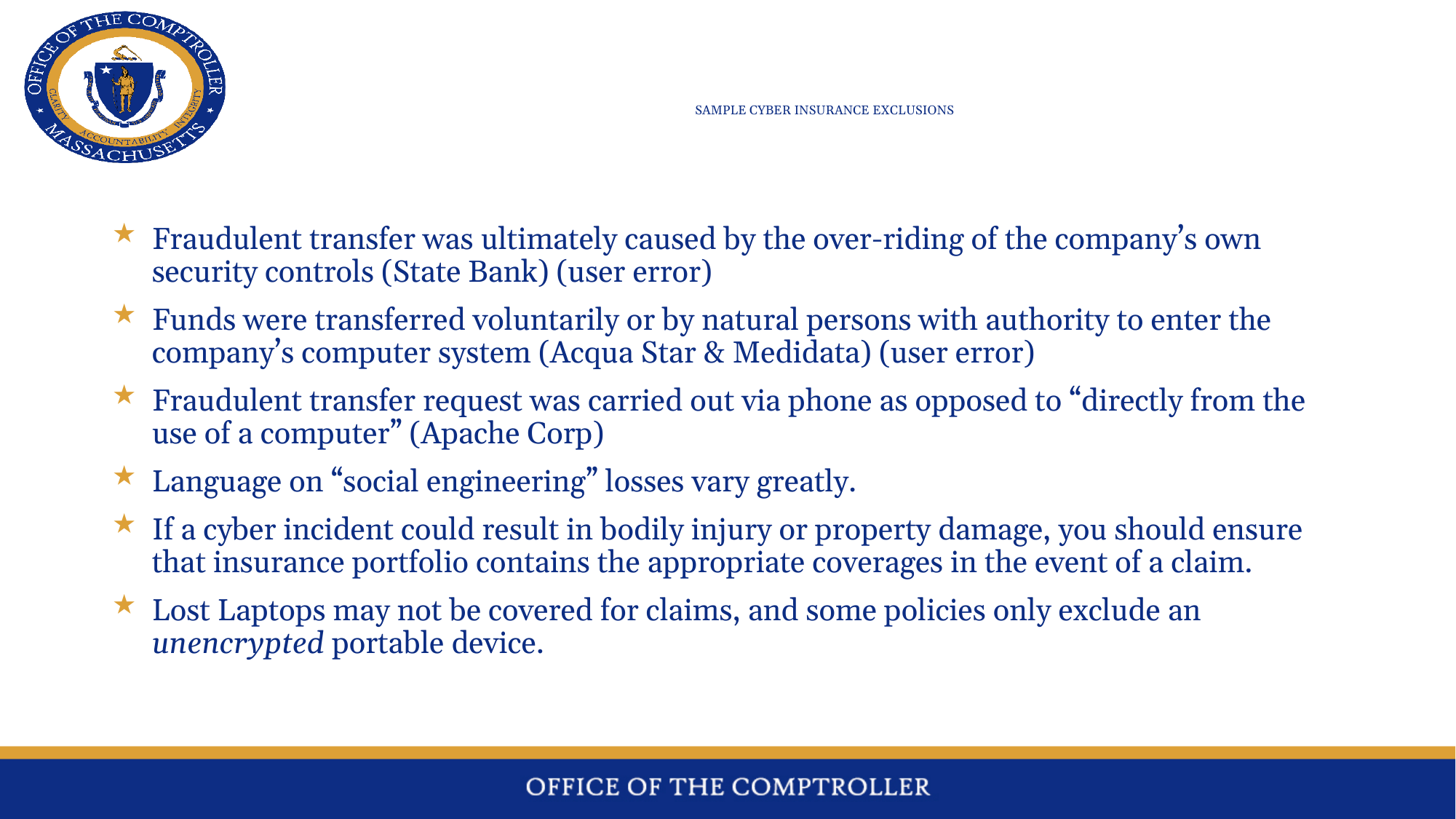

# Sample Cyber Insurance Exclusions
Fraudulent transfer was ultimately caused by the over-riding of the company’s own security controls (State Bank) (user error)
Funds were transferred voluntarily or by natural persons with authority to enter the company’s computer system (Acqua Star & Medidata) (user error)
Fraudulent transfer request was carried out via phone as opposed to “directly from the use of a computer” (Apache Corp)
Language on “social engineering” losses vary greatly.
If a cyber incident could result in bodily injury or property damage, you should ensure that insurance portfolio contains the appropriate coverages in the event of a claim.
Lost Laptops may not be covered for claims, and some policies only exclude an unencrypted portable device.